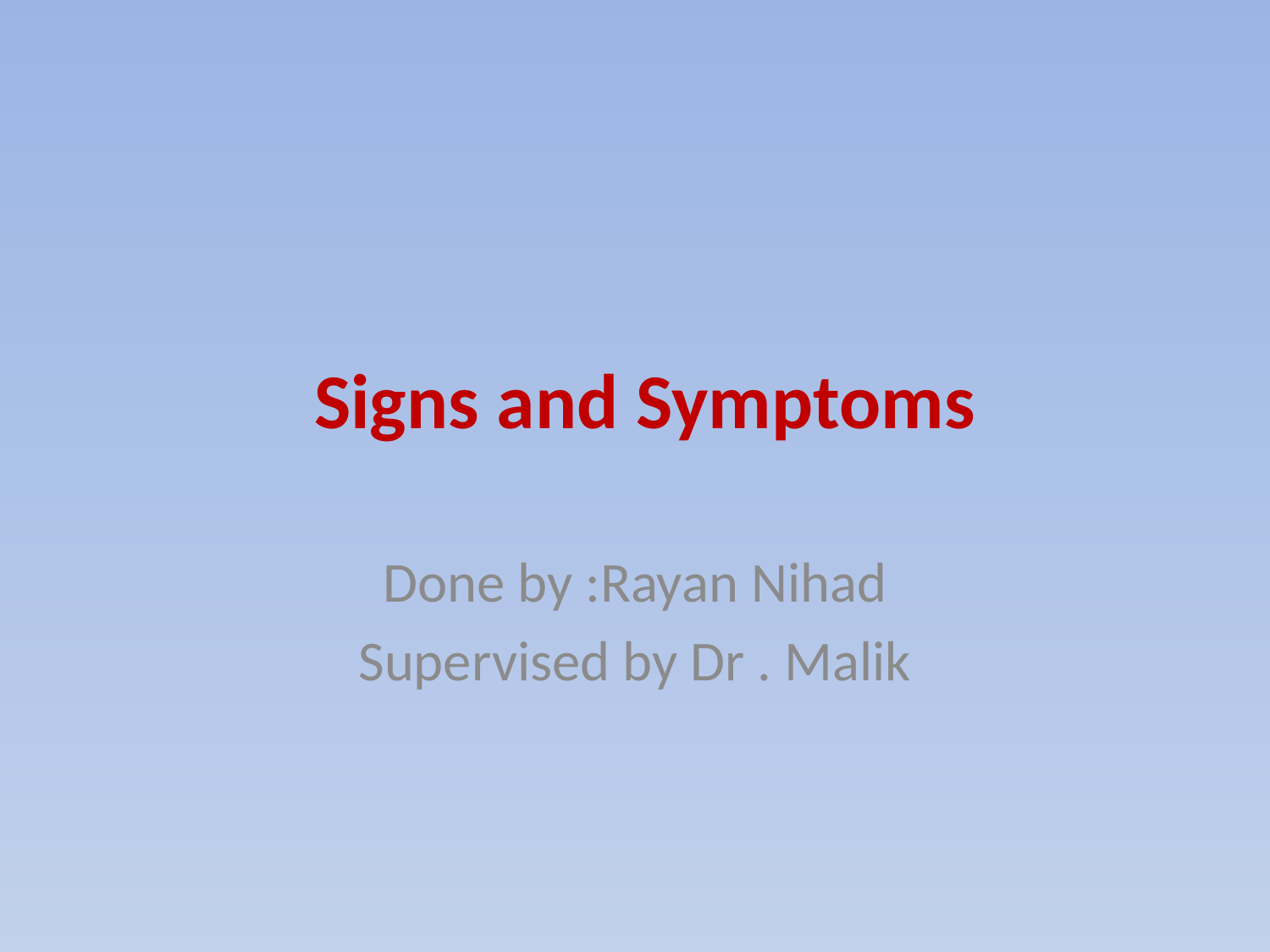

# Signs and Symptoms
Done by :Rayan Nihad
Supervised by Dr . Malik